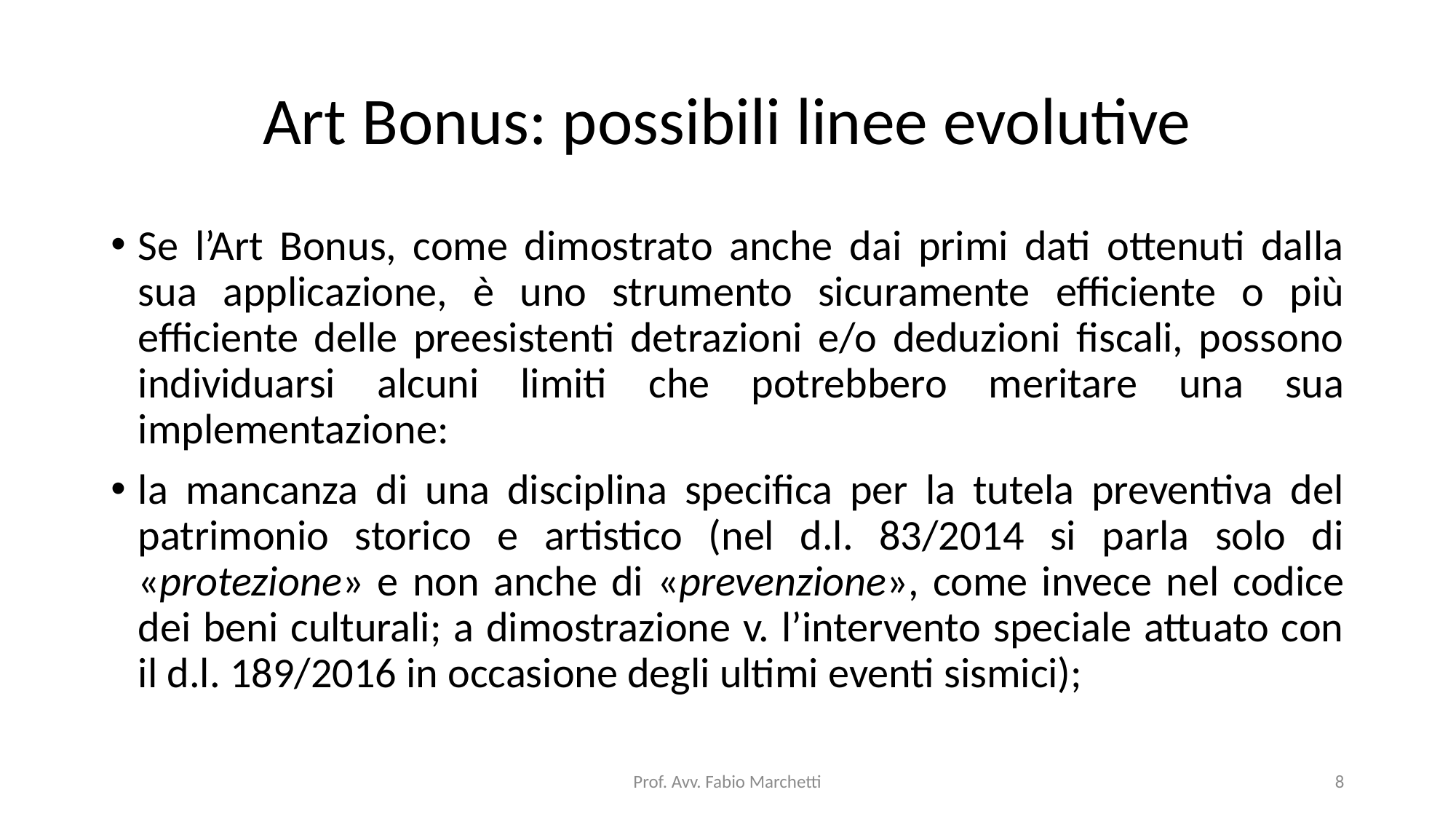

# Art Bonus: possibili linee evolutive
Se l’Art Bonus, come dimostrato anche dai primi dati ottenuti dalla sua applicazione, è uno strumento sicuramente efficiente o più efficiente delle preesistenti detrazioni e/o deduzioni fiscali, possono individuarsi alcuni limiti che potrebbero meritare una sua implementazione:
la mancanza di una disciplina specifica per la tutela preventiva del patrimonio storico e artistico (nel d.l. 83/2014 si parla solo di «protezione» e non anche di «prevenzione», come invece nel codice dei beni culturali; a dimostrazione v. l’intervento speciale attuato con il d.l. 189/2016 in occasione degli ultimi eventi sismici);
Prof. Avv. Fabio Marchetti
8